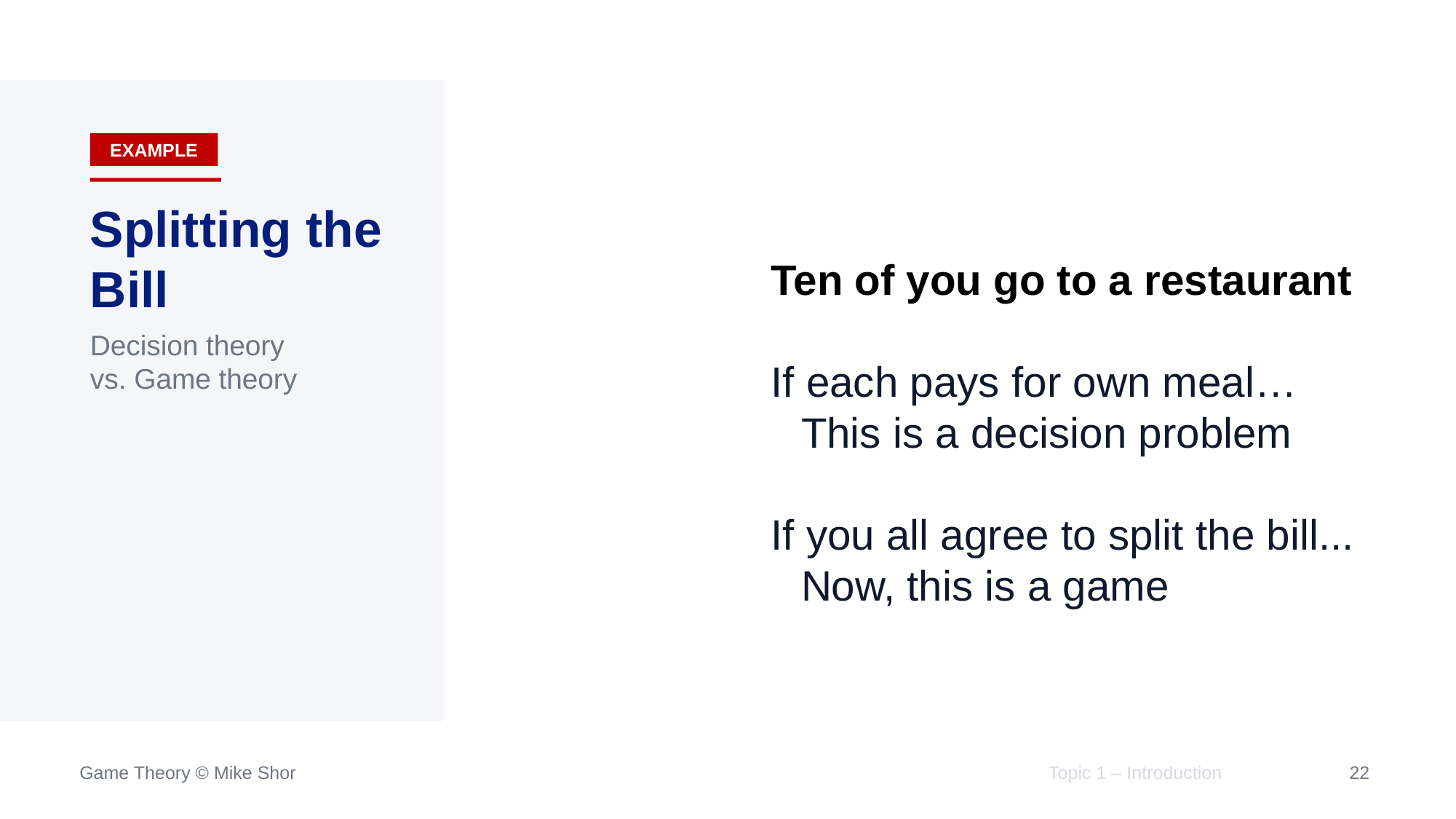

Ten of you go to a restaurant

If each pays for own meal…
	This is a decision problem

If you all agree to split the bill...
	Now, this is a game
# Splitting the Bill
Decision theory
vs. Game theory
Topic 1 – Introduction
22